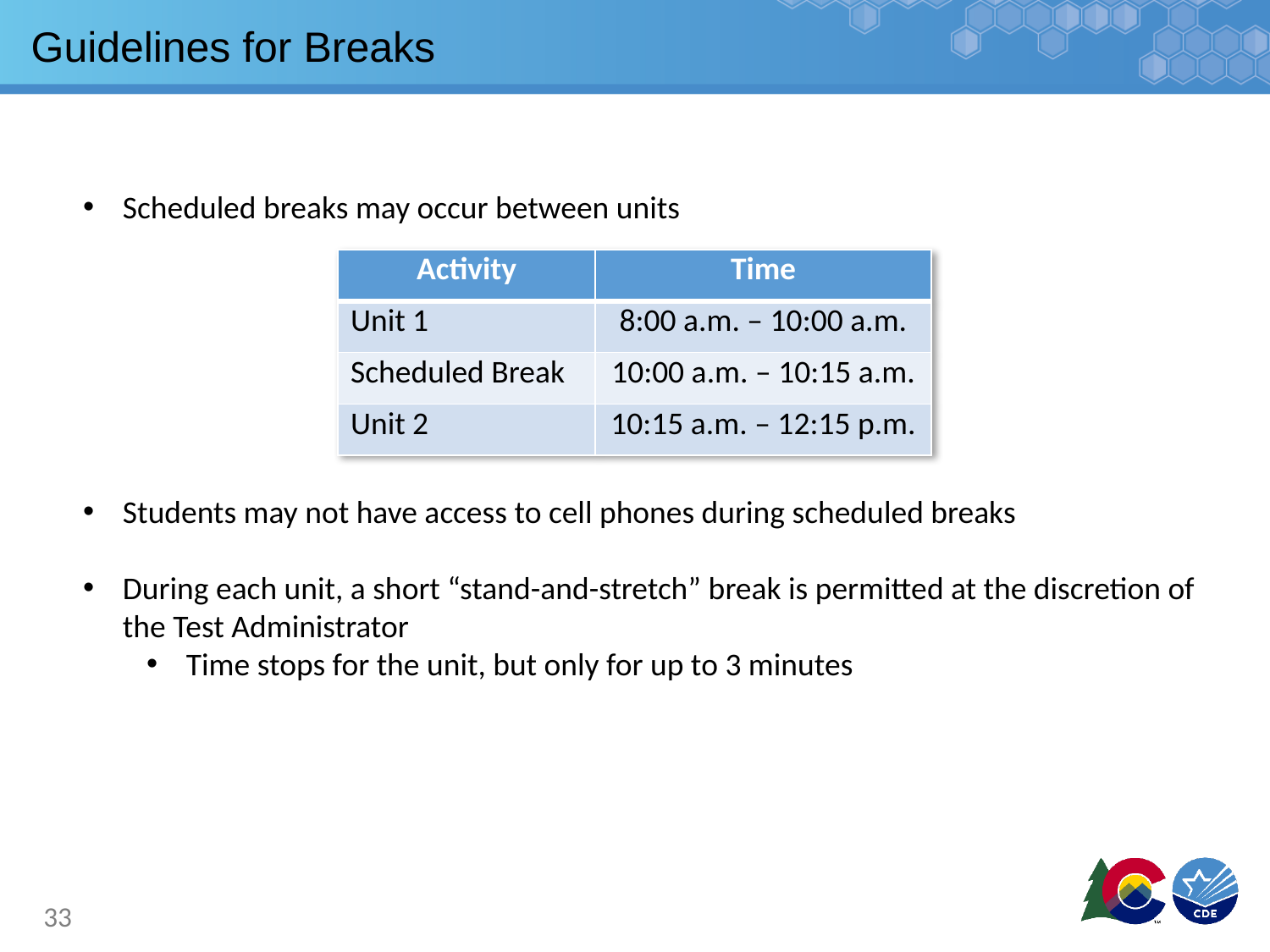

# Guidelines for Breaks
Scheduled breaks may occur between units

Students may not have access to cell phones during scheduled breaks

During each unit, a short “stand-and-stretch” break is permitted at the discretion of the Test Administrator
Time stops for the unit, but only for up to 3 minutes
| Activity | Time |
| --- | --- |
| Unit 1 | 8:00 a.m. – 10:00 a.m. |
| Scheduled Break | 10:00 a.m. – 10:15 a.m. |
| Unit 2 | 10:15 a.m. – 12:15 p.m. |
33